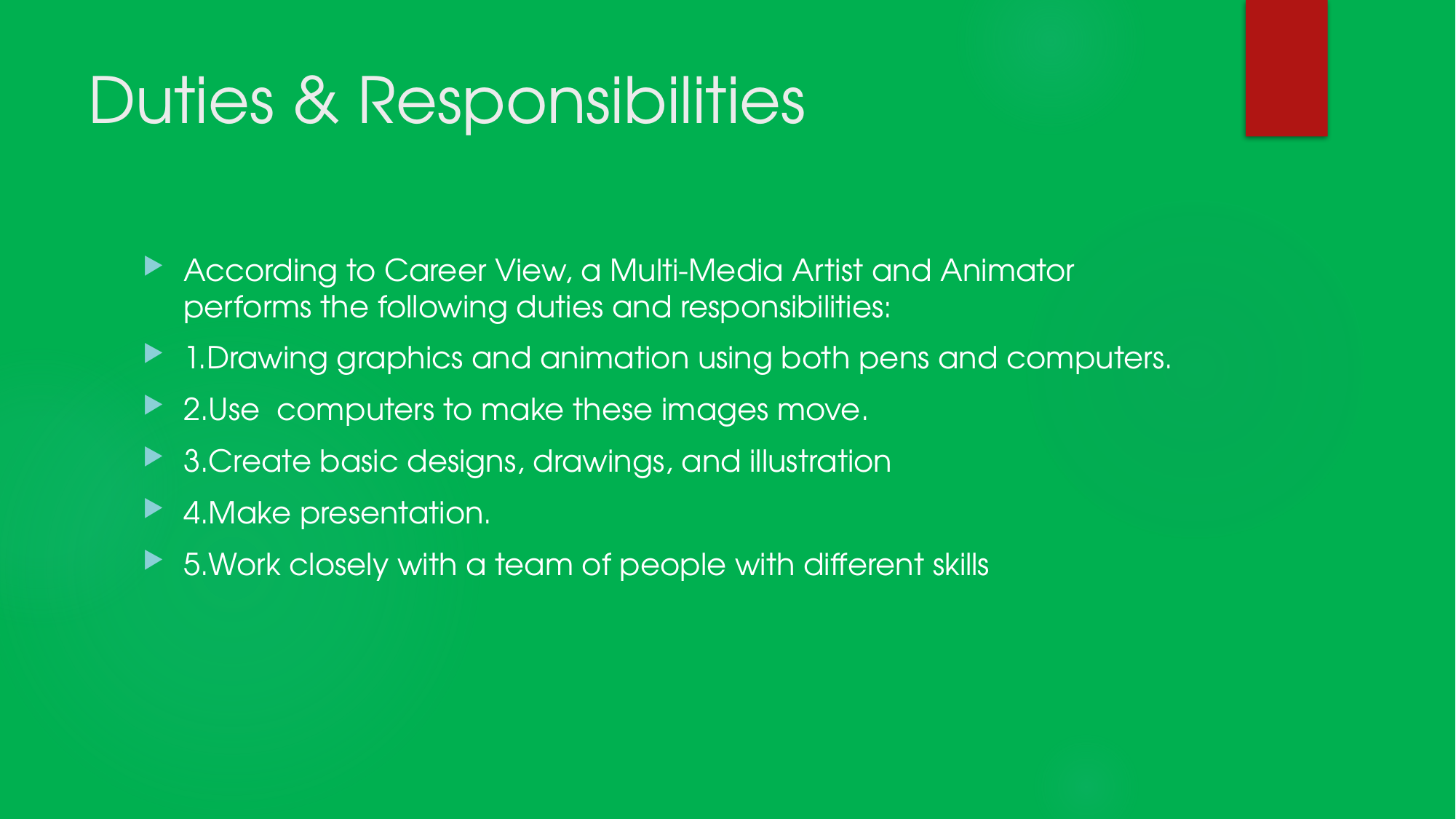

# Duties & Responsibilities
According to Career View, a Multi-Media Artist and Animator performs the following duties and responsibilities:
1.Drawing graphics and animation using both pens and computers.
2.Use  computers to make these images move.
3.Create basic designs, drawings, and illustration
4.Make presentation.
5.Work closely with a team of people with different skills